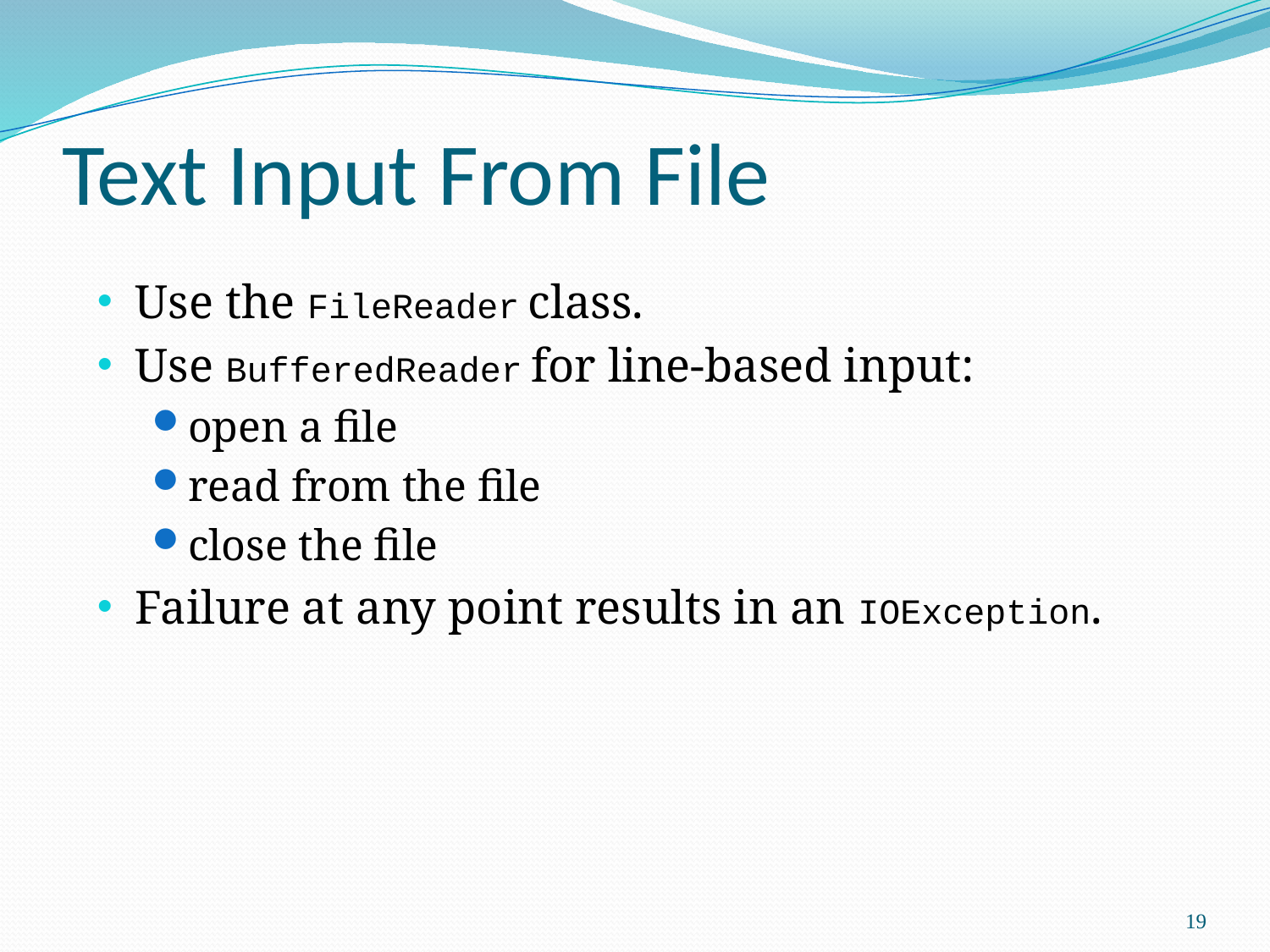

# Text Input From File
Use the FileReader class.
Use BufferedReader for line-based input:
open a file
read from the file
close the file
Failure at any point results in an IOException.
19